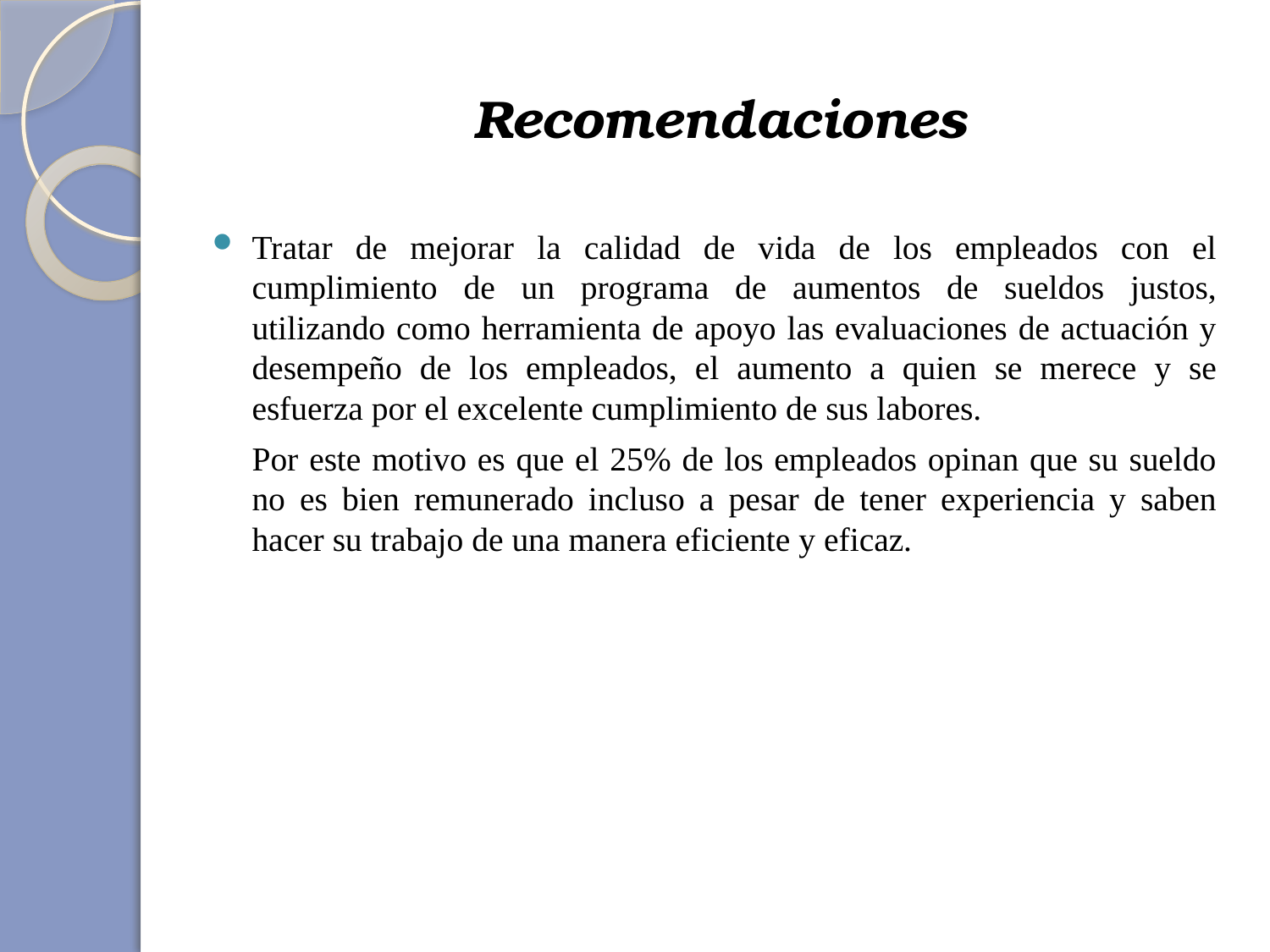

# Recomendaciones

Tratar de mejorar la calidad de vida de los empleados con el cumplimiento de un programa de aumentos de sueldos justos, utilizando como herramienta de apoyo las evaluaciones de actuación y desempeño de los empleados, el aumento a quien se merece y se esfuerza por el excelente cumplimiento de sus labores.
	Por este motivo es que el 25% de los empleados opinan que su sueldo no es bien remunerado incluso a pesar de tener experiencia y saben hacer su trabajo de una manera eficiente y eficaz.